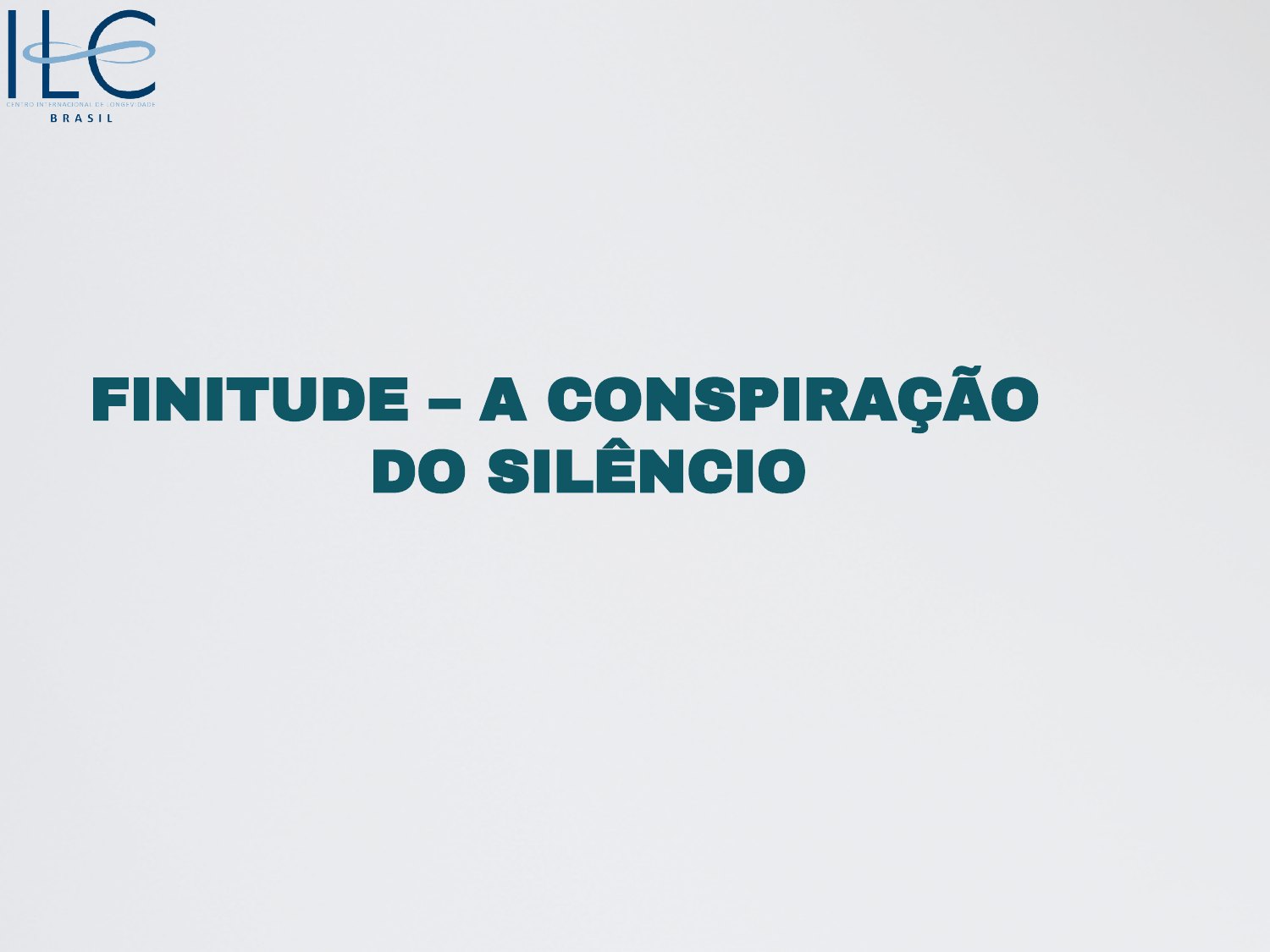

# FINITUDE – A CONSPIRAÇÃO DO SILÊNCIO